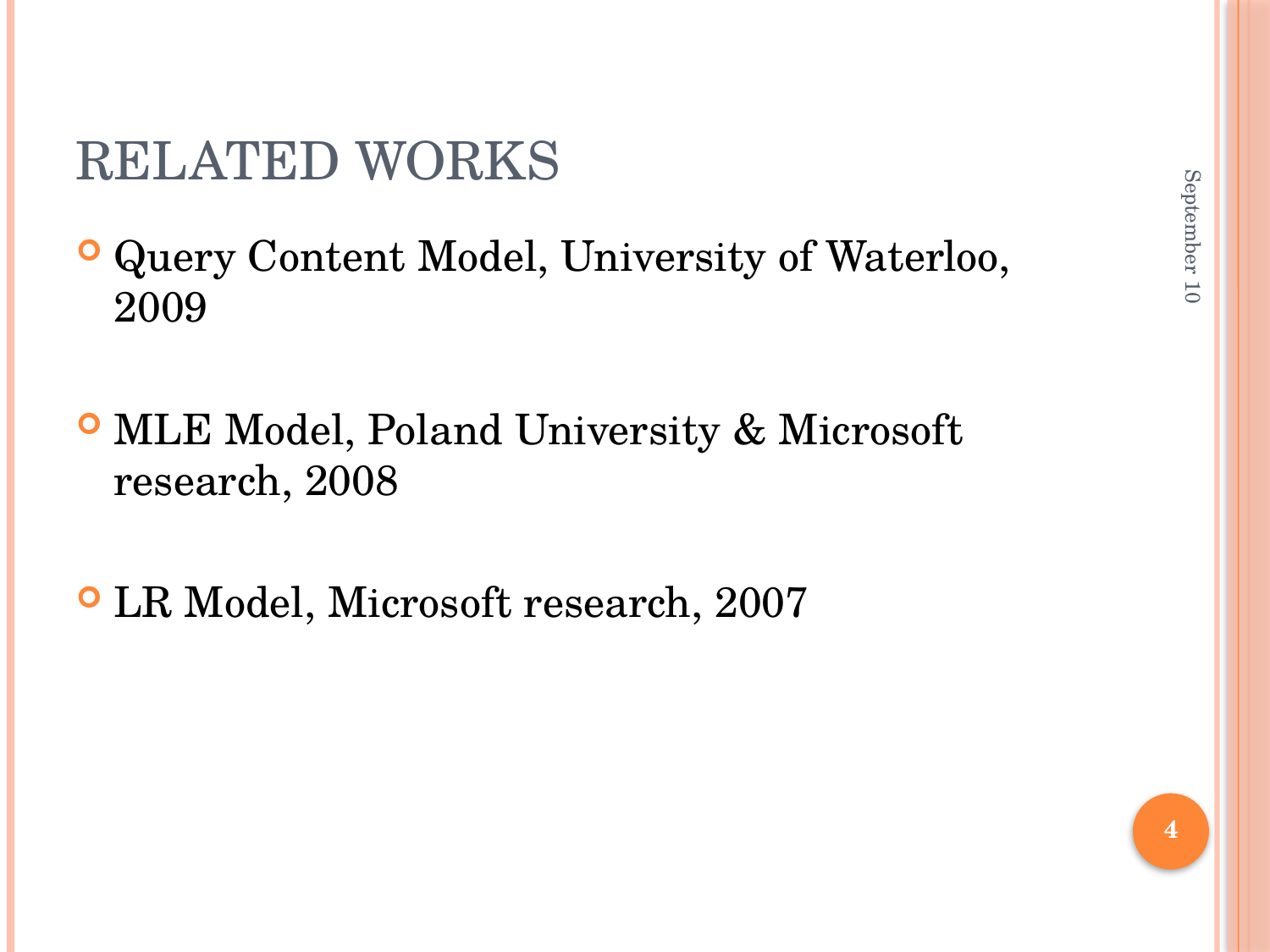

# Related Works
September 10
Query Content Model, University of Waterloo, 2009

MLE Model, Poland University & Microsoft research, 2008

LR Model, Microsoft research, 2007

4